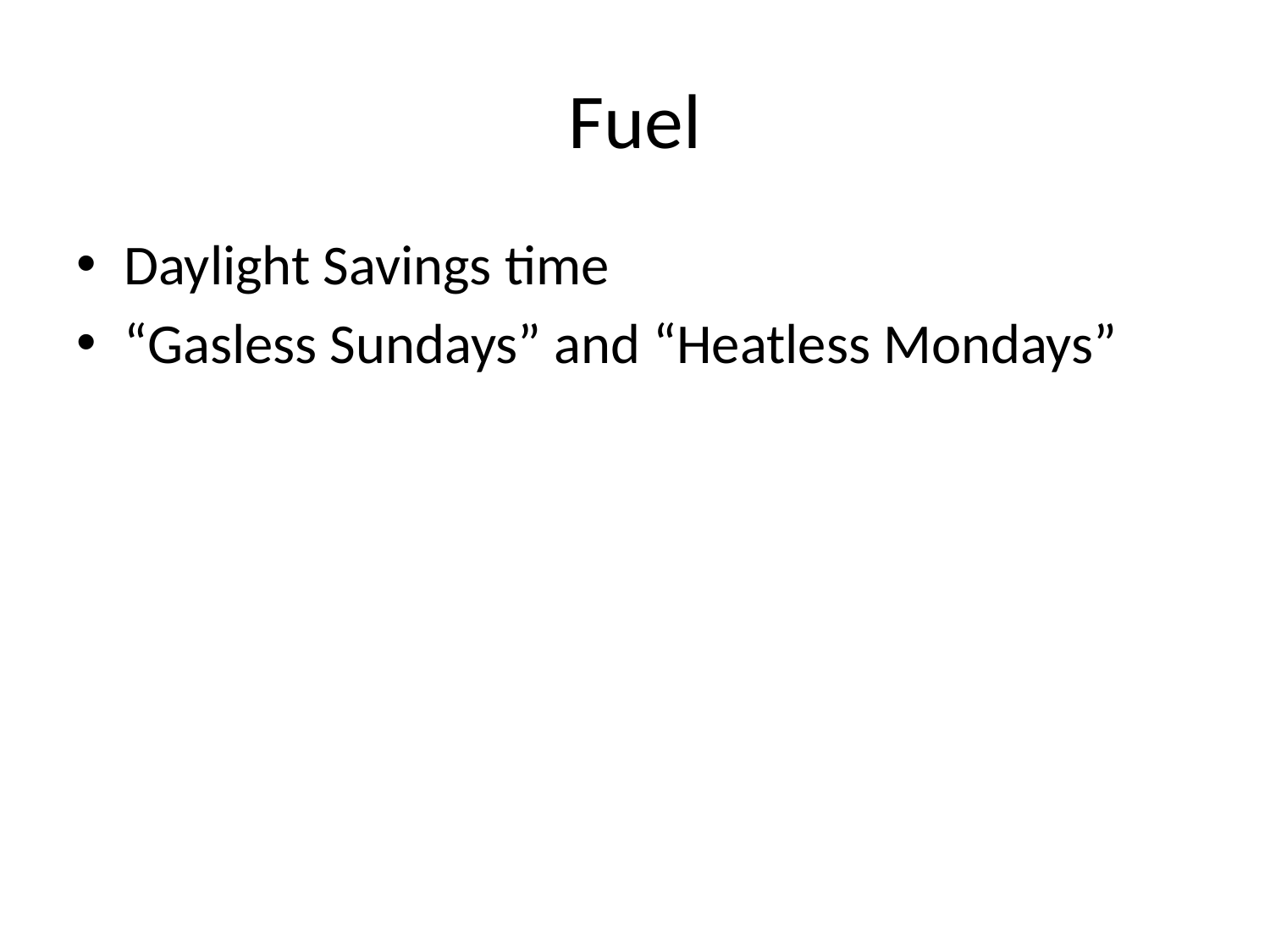

# Fuel
Daylight Savings time
“Gasless Sundays” and “Heatless Mondays”